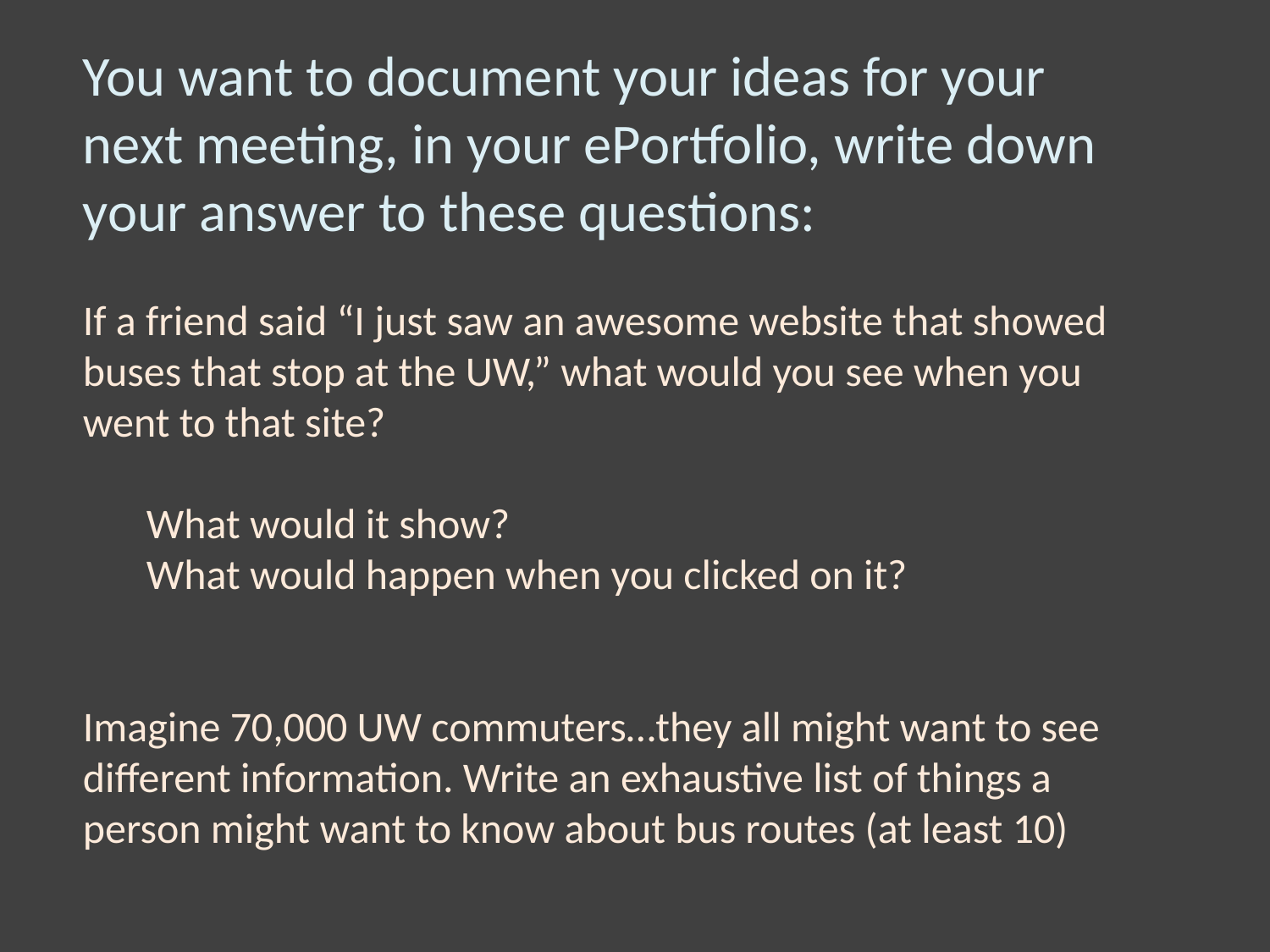

You want to document your ideas for your next meeting, in your ePortfolio, write down your answer to these questions:

If a friend said “I just saw an awesome website that showed buses that stop at the UW,” what would you see when you went to that site?

What would it show?
What would happen when you clicked on it?

Imagine 70,000 UW commuters…they all might want to see different information. Write an exhaustive list of things a person might want to know about bus routes (at least 10)